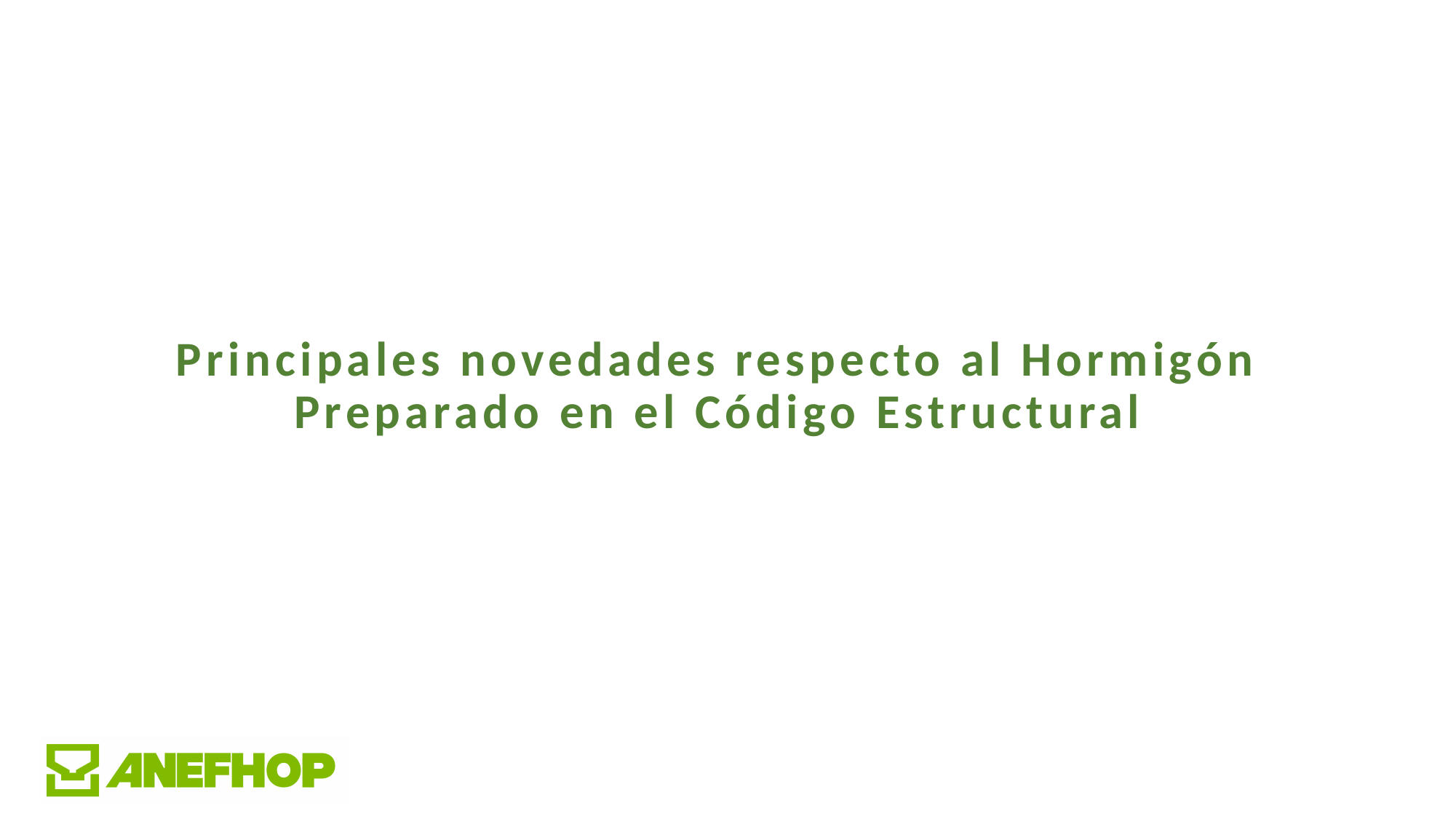

Principales novedades respecto al Hormigón Preparado en el Código Estructural